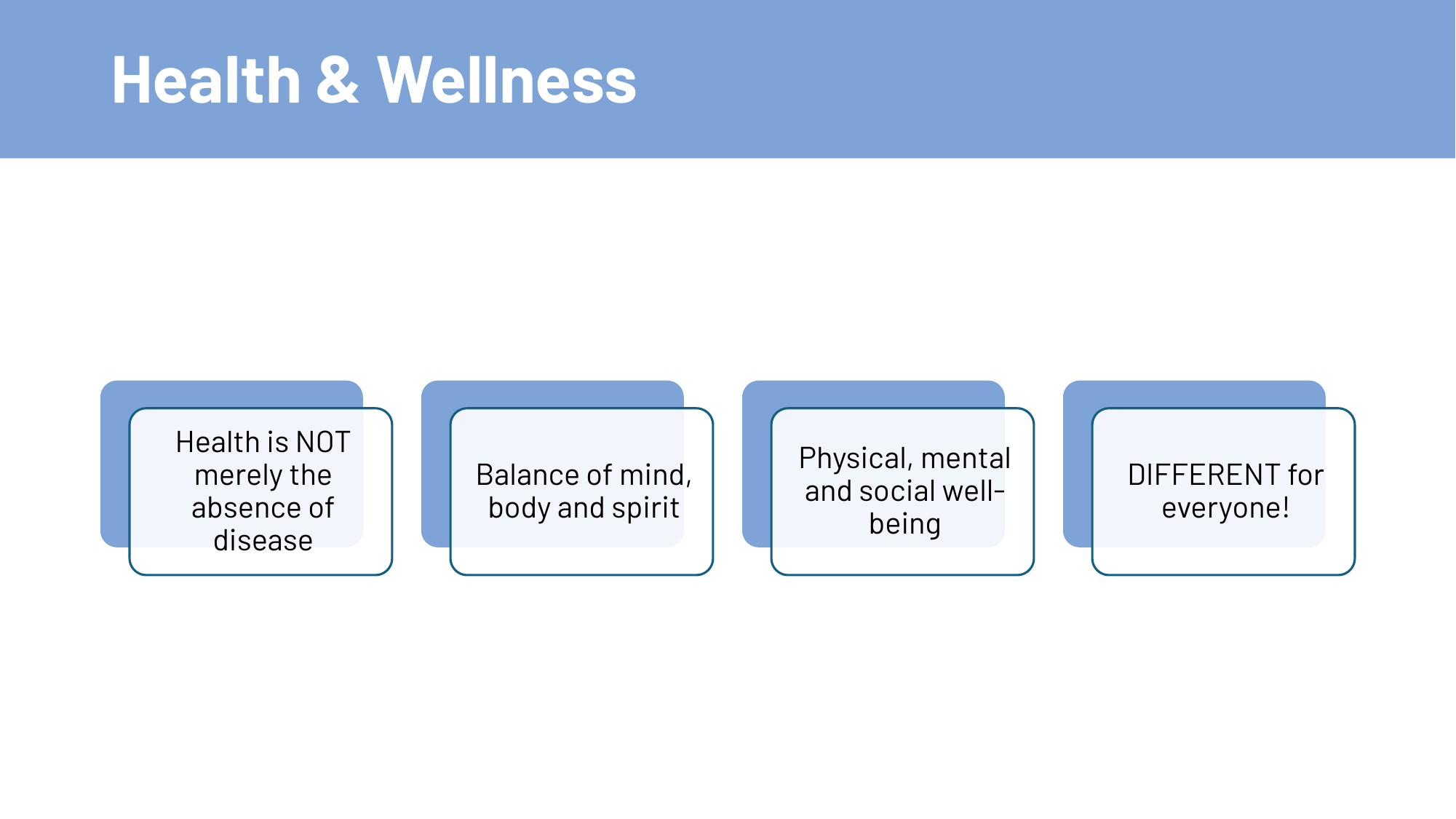

# Health & Wellness
Health is NOT merely the absence of disease
Balance of mind, body and spirit
Physical, mental and social well-being
DIFFERENT for everyone!